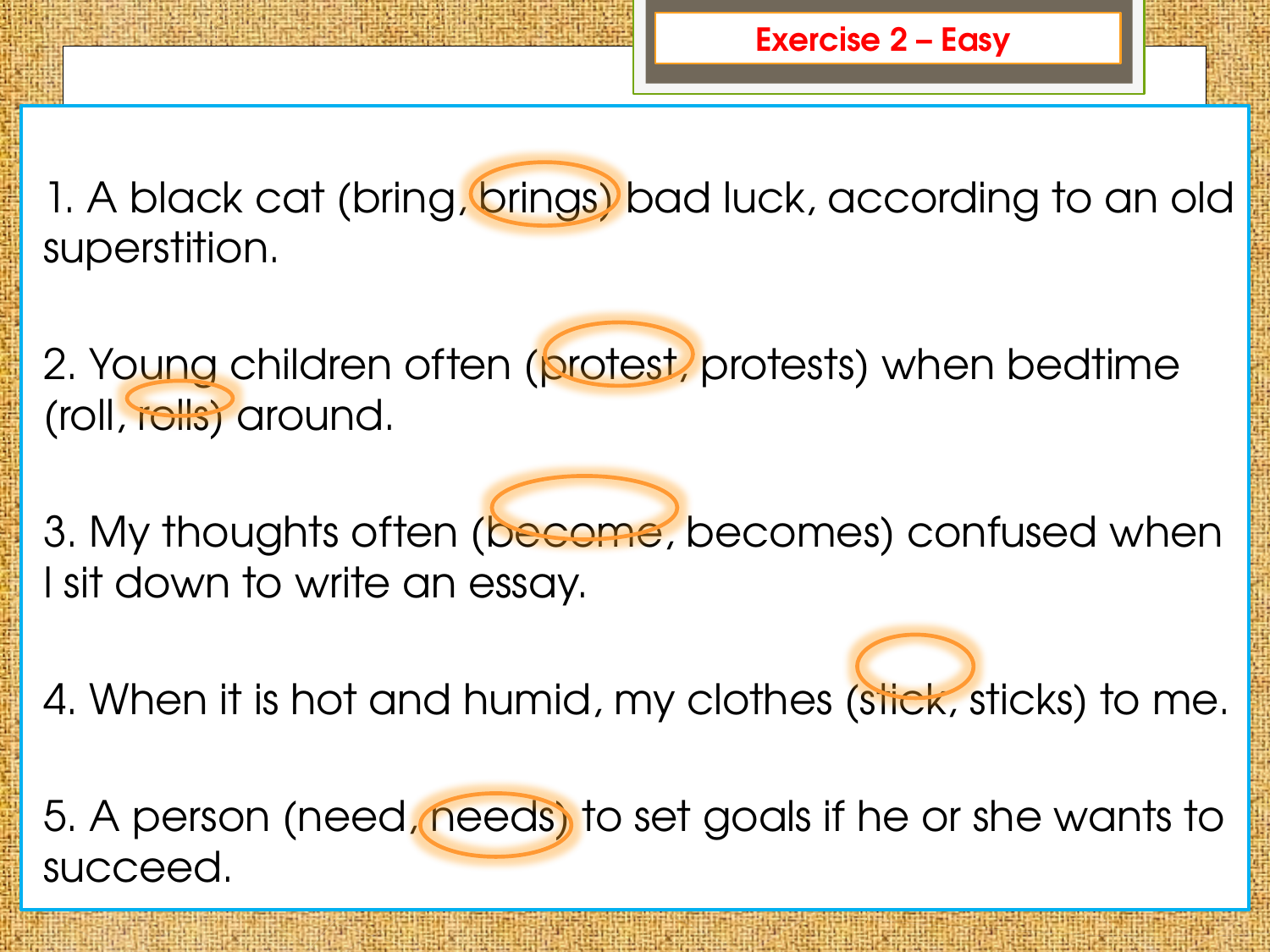

Exercise 2 – Easy

1. A black cat (bring, brings) bad luck, according to an old superstition.

2. Young children often (protest, protests) when bedtime (roll, rolls) around.

3. My thoughts often (become, becomes) confused when I sit down to write an essay.

4. When it is hot and humid, my clothes (stick, sticks) to me.

5. A person (need, needs) to set goals if he or she wants to succeed.